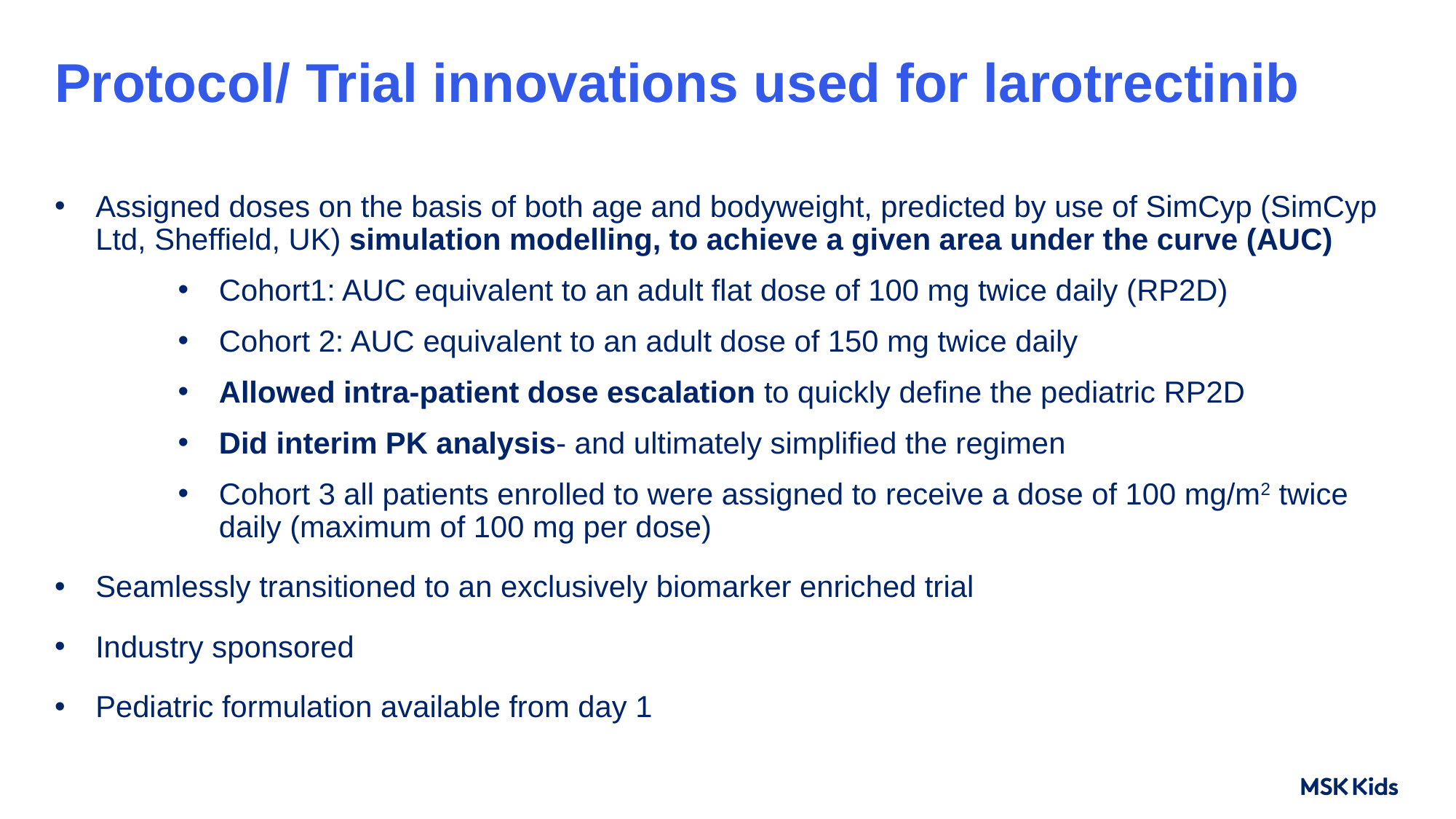

# Protocol/ Trial innovations used for larotrectinib
Assigned doses on the basis of both age and bodyweight, predicted by use of SimCyp (SimCyp Ltd, Sheffield, UK) simulation modelling, to achieve a given area under the curve (AUC)
Cohort1: AUC equivalent to an adult flat dose of 100 mg twice daily (RP2D)
Cohort 2: AUC equivalent to an adult dose of 150 mg twice daily
Allowed intra-patient dose escalation to quickly define the pediatric RP2D
Did interim PK analysis- and ultimately simplified the regimen
Cohort 3 all patients enrolled to were assigned to receive a dose of 100 mg/m2 twice daily (maximum of 100 mg per dose)
Seamlessly transitioned to an exclusively biomarker enriched trial
Industry sponsored
Pediatric formulation available from day 1